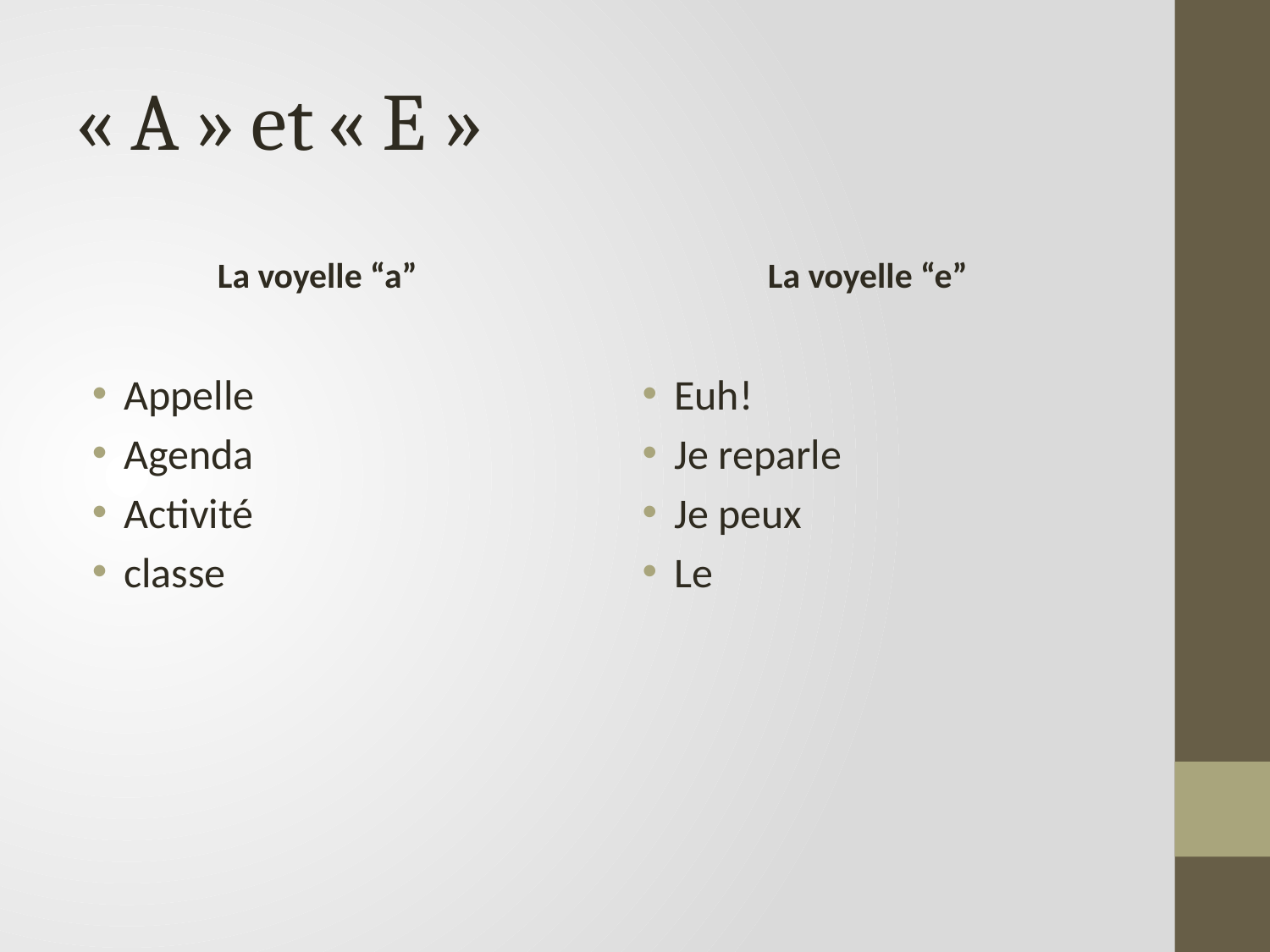

# « A » et « E »
La voyelle “a”
La voyelle “e”

Appelle
Agenda
Activité
classe

Euh!
Je reparle
Je peux
Le